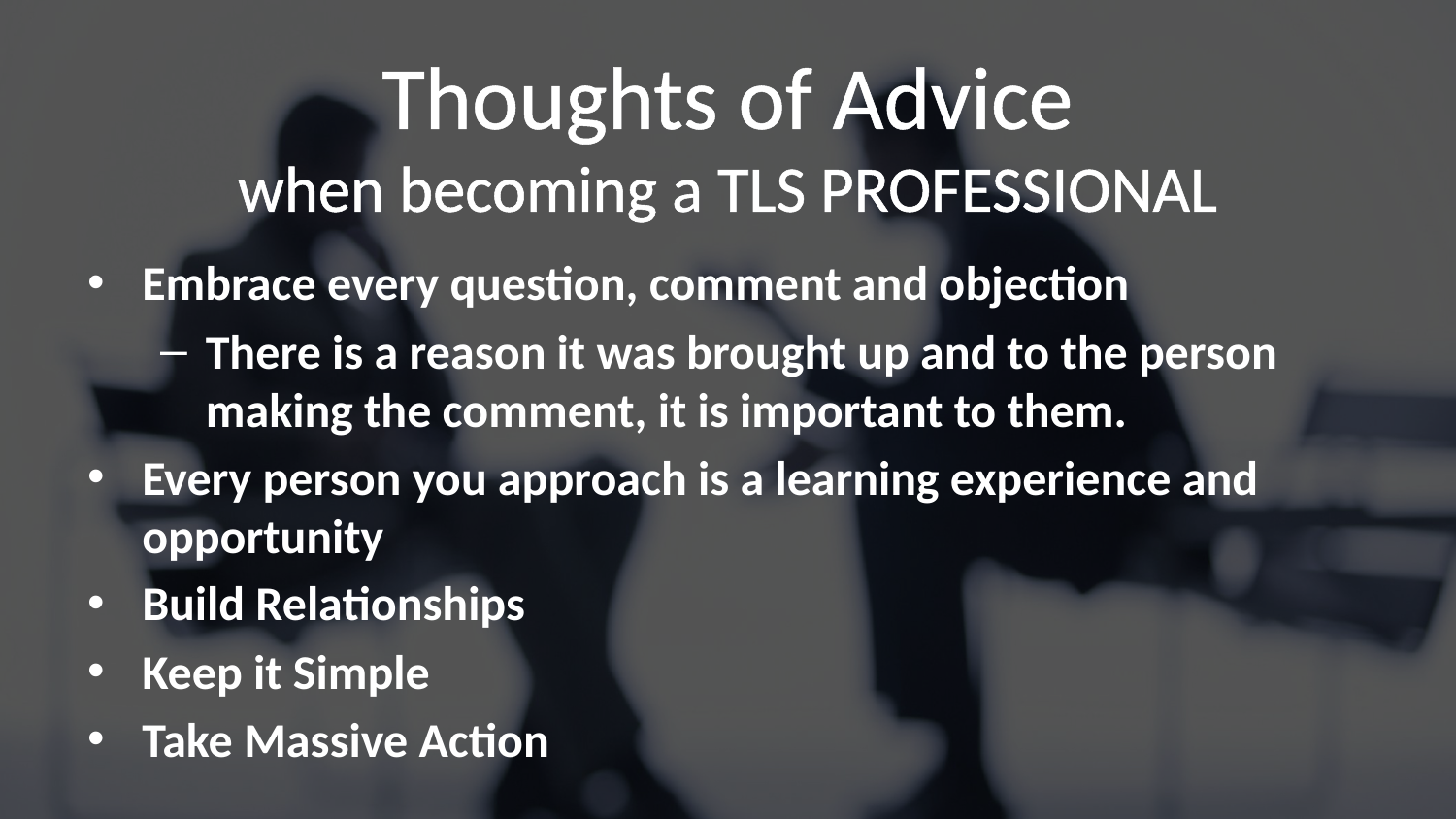

Thoughts of Advice
when becoming a TLS PROFESSIONAL
Embrace every question, comment and objection
There is a reason it was brought up and to the person making the comment, it is important to them.
Every person you approach is a learning experience and opportunity
Build Relationships
Keep it Simple
Take Massive Action